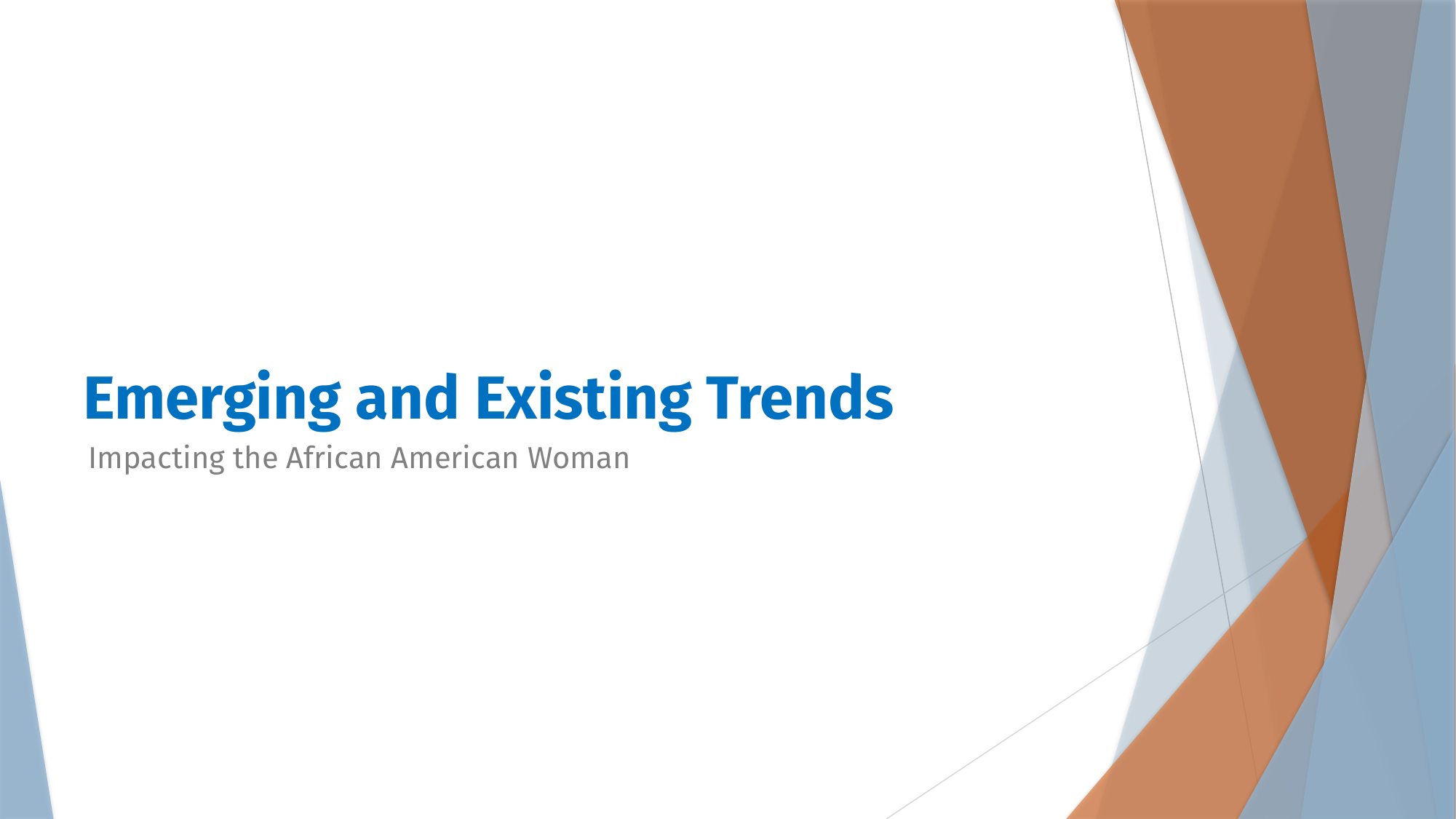

# Emerging and Existing Trends
Impacting the African American Woman